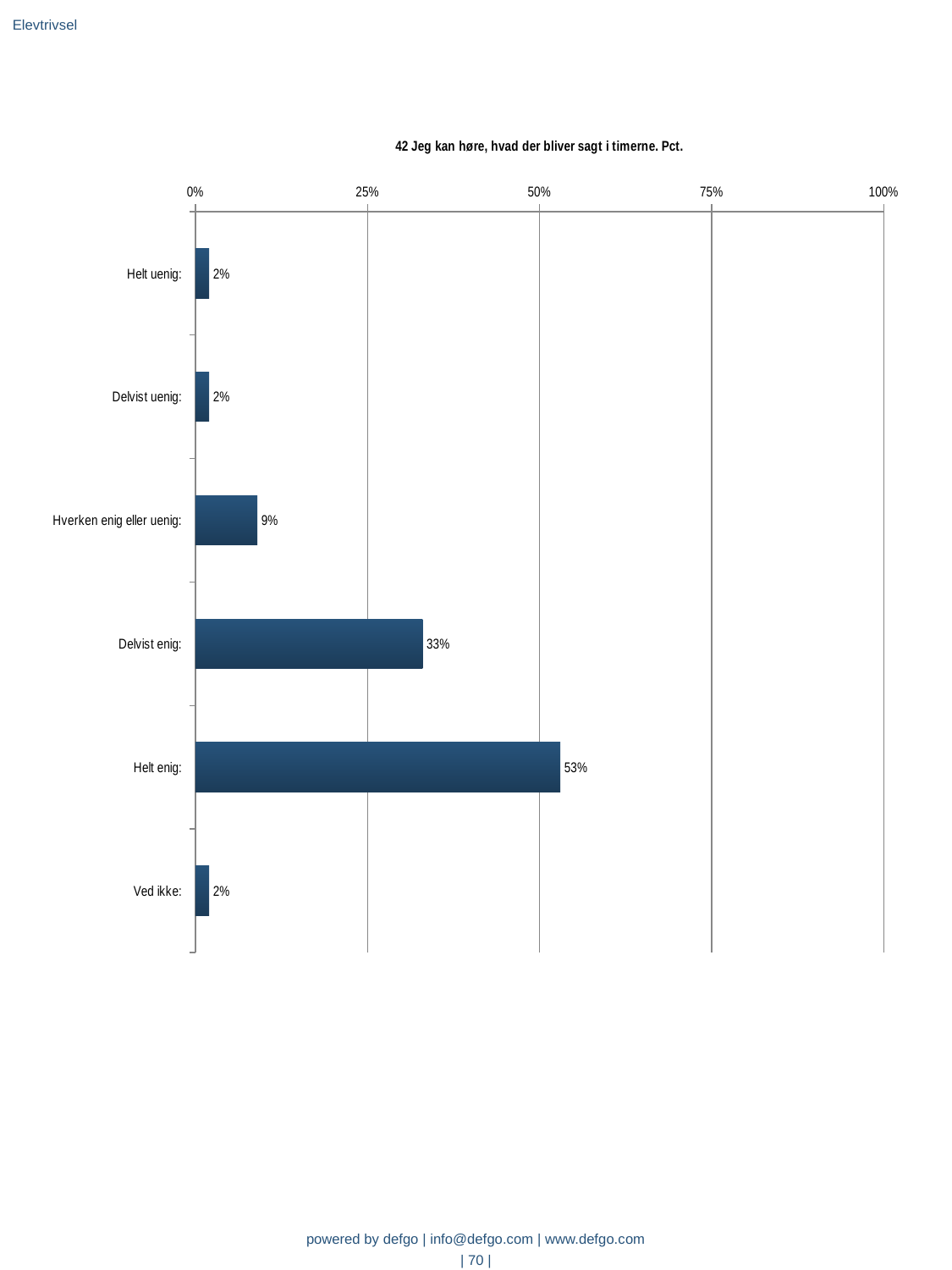

Elevtrivsel

### Chart: 42 Jeg kan høre, hvad der bliver sagt i timerne. Pct.

| Category | Jeg kan høre, hvad der bliver sagt i timerne |
|---|---|
| Helt uenig:  | 0.02 |
| Delvist uenig:  | 0.02 |
| Hverken enig eller uenig:  | 0.09 |
| Delvist enig:  | 0.33 |
| Helt enig:  | 0.53 |
|  Ved ikke:  | 0.02 |
powered by defgo | info@defgo.com | www.defgo.com
| 70 |